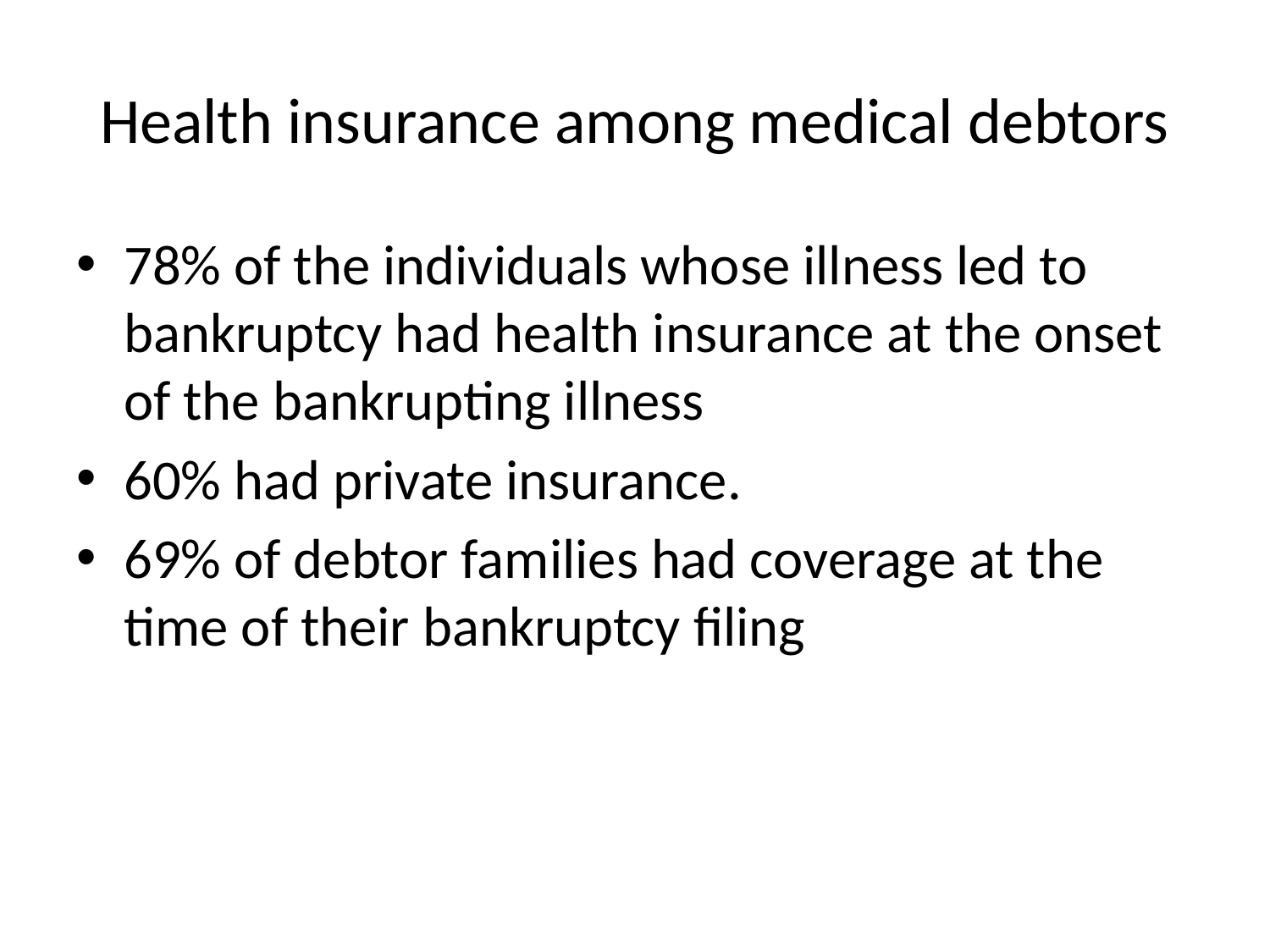

# Health insurance among medical debtors
78% of the individuals whose illness led to bankruptcy had health insurance at the onset of the bankrupting illness
60% had private insurance.
69% of debtor families had coverage at the time of their bankruptcy filing